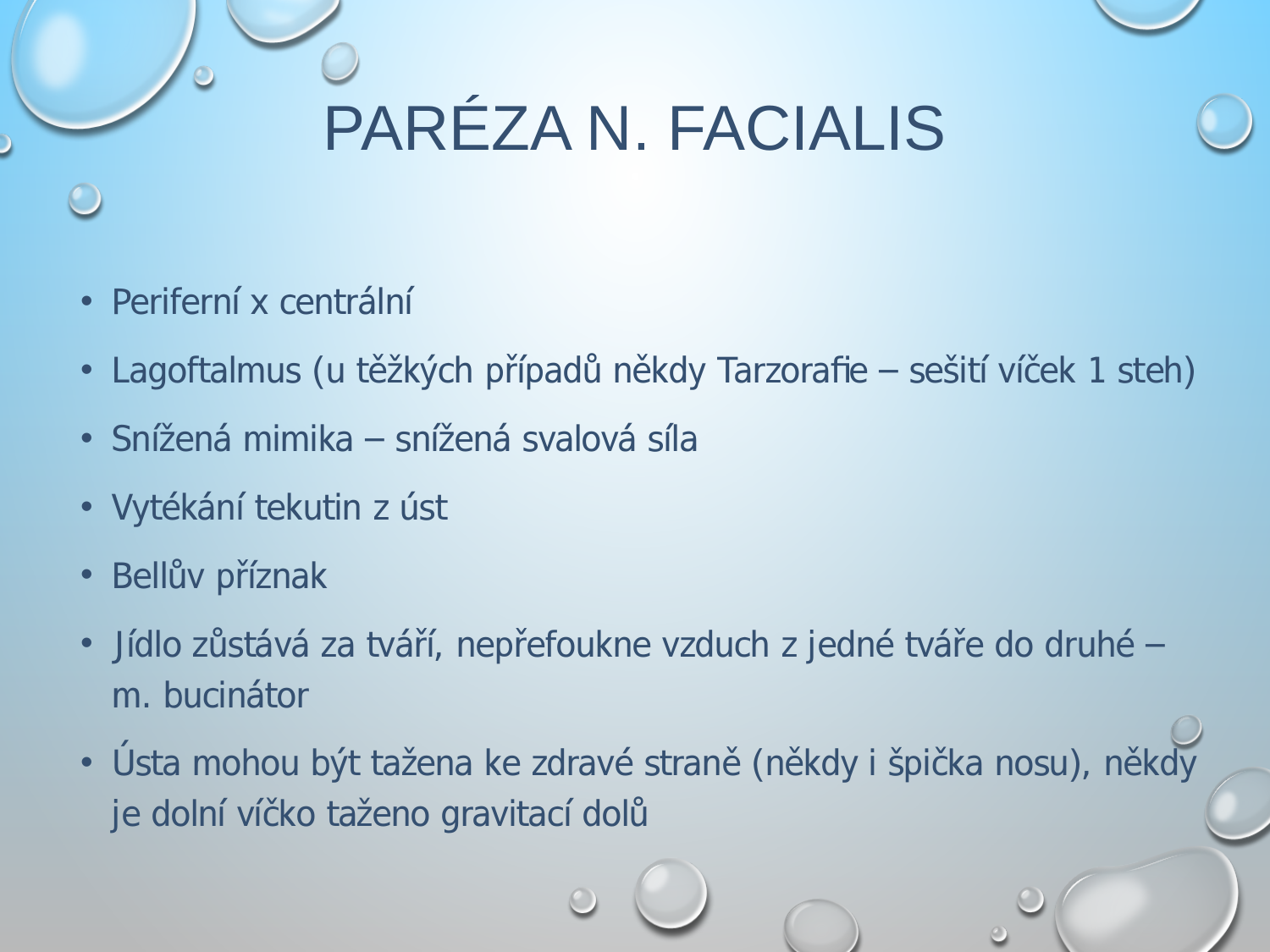

# Paréza n. facialis
Periferní x centrální
Lagoftalmus (u těžkých případů někdy Tarzorafie – sešití víček 1 steh)
Snížená mimika – snížená svalová síla
Vytékání tekutin z úst
Bellův příznak
Jídlo zůstává za tváří, nepřefoukne vzduch z jedné tváře do druhé – m. bucinátor
Ústa mohou být tažena ke zdravé straně (někdy i špička nosu), někdy je dolní víčko taženo gravitací dolů